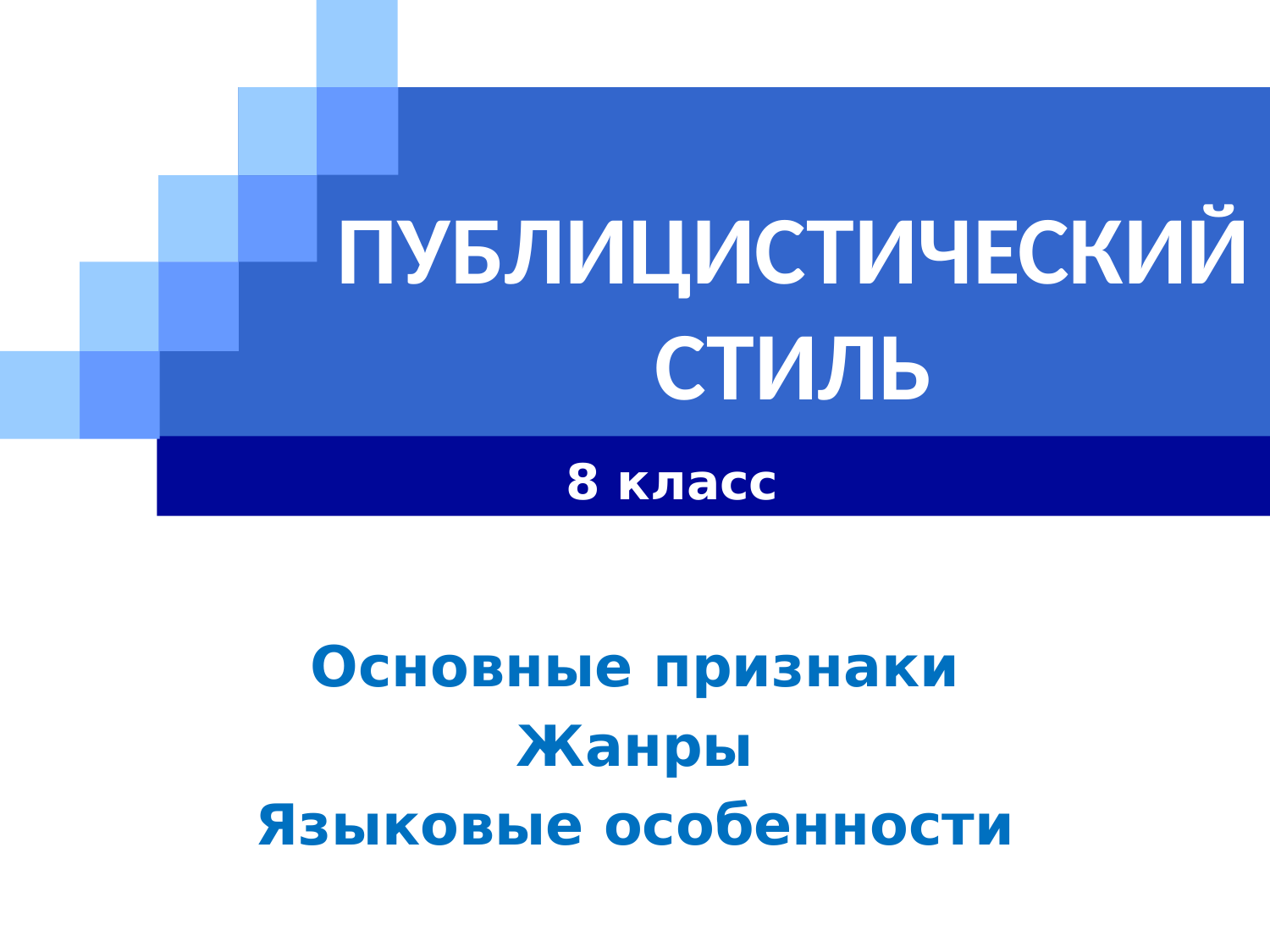

# ПУБЛИЦИСТИЧЕСКИЙ СТИЛЬ
8 класс
Основные признаки
Жанры
Языковые особенности